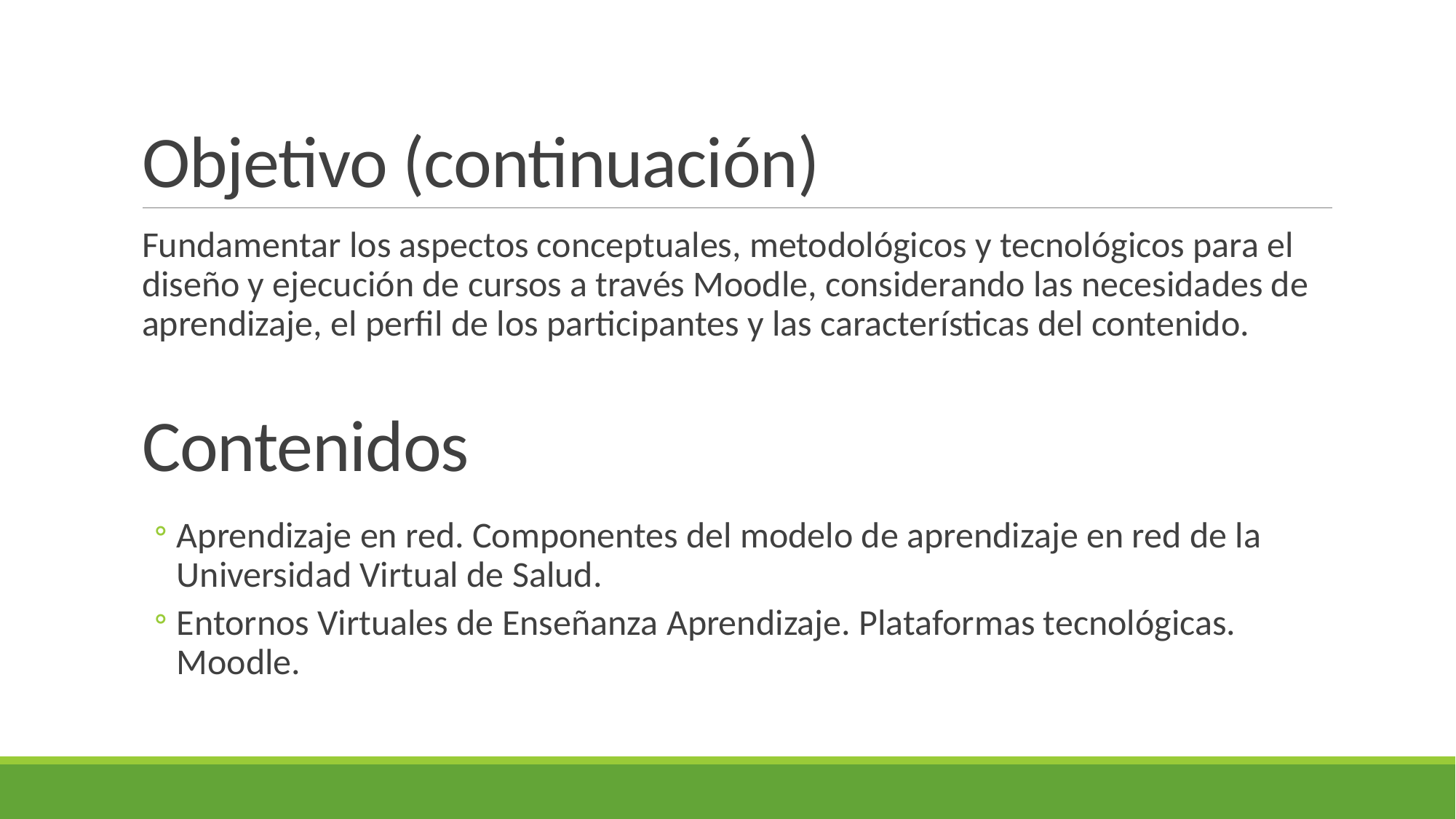

# Objetivo (continuación)
Fundamentar los aspectos conceptuales, metodológicos y tecnológicos para el diseño y ejecución de cursos a través Moodle, considerando las necesidades de aprendizaje, el perfil de los participantes y las características del contenido.
Contenidos
Aprendizaje en red. Componentes del modelo de aprendizaje en red de la Universidad Virtual de Salud.
Entornos Virtuales de Enseñanza Aprendizaje. Plataformas tecnológicas. Moodle.